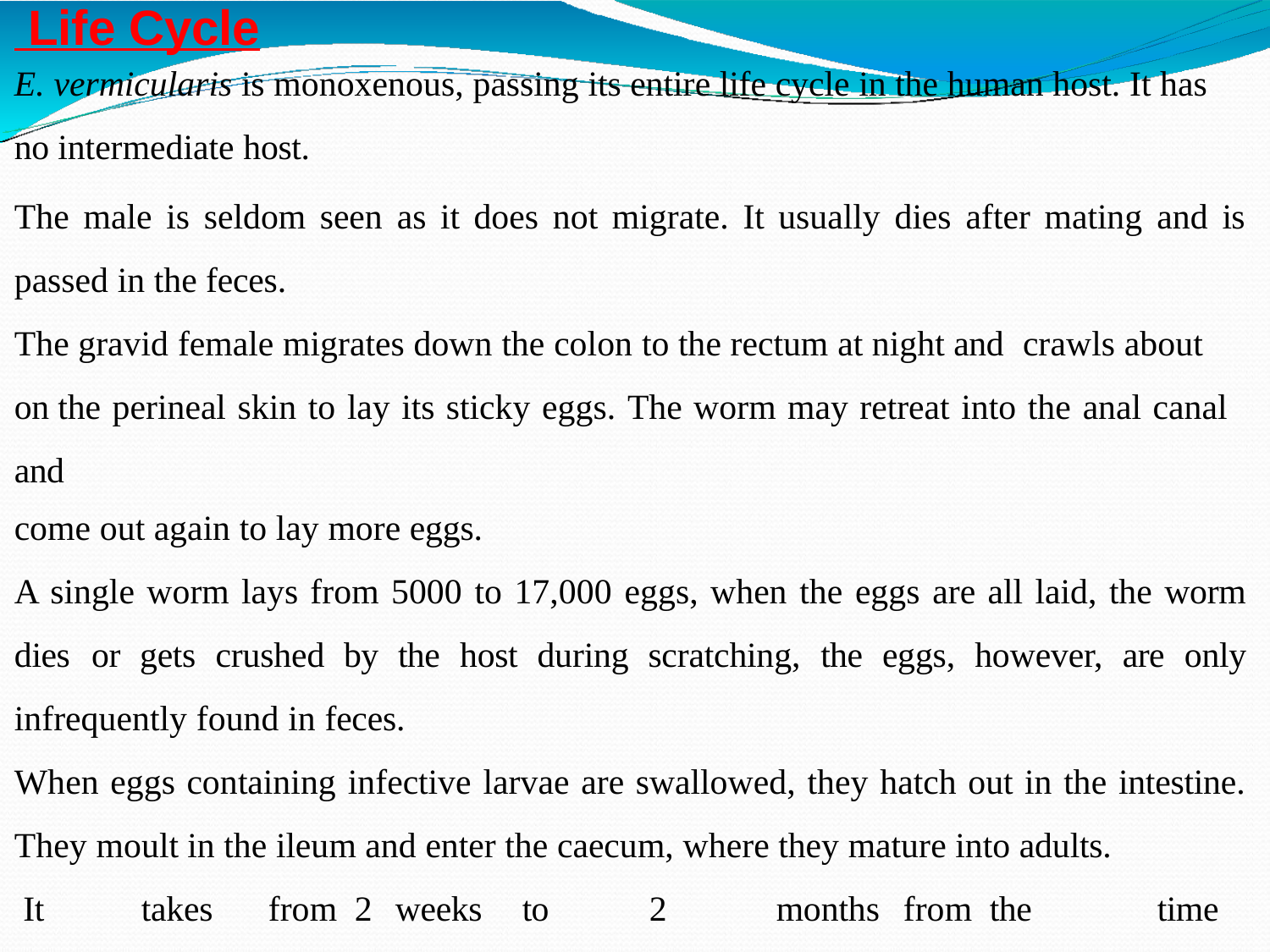

# Life Cycle
E. vermicularis is monoxenous, passing its entire life cycle in the human host. It has no intermediate host.
The male is seldom seen as it does not migrate. It usually dies after mating and is passed in the feces.
The gravid female migrates down the colon to the rectum at night and	crawls about on the perineal skin to lay its sticky eggs. The worm may retreat into the anal canal and
come out again to lay more eggs.
A single worm lays from 5000 to 17,000 eggs, when the eggs are all laid, the worm dies	or	gets	crushed	by	the	host	during	scratching,	the	eggs,	however,	are	only
infrequently found in feces.
When eggs containing infective larvae are swallowed, they hatch out in the intestine. They moult in the ileum and enter the caecum, where they mature into adults.
It	takes	from 2	weeks	to	2	months	from the	time	the	eggs	are	ingested,	to	the development of the gravid female, ready to lay eggs.